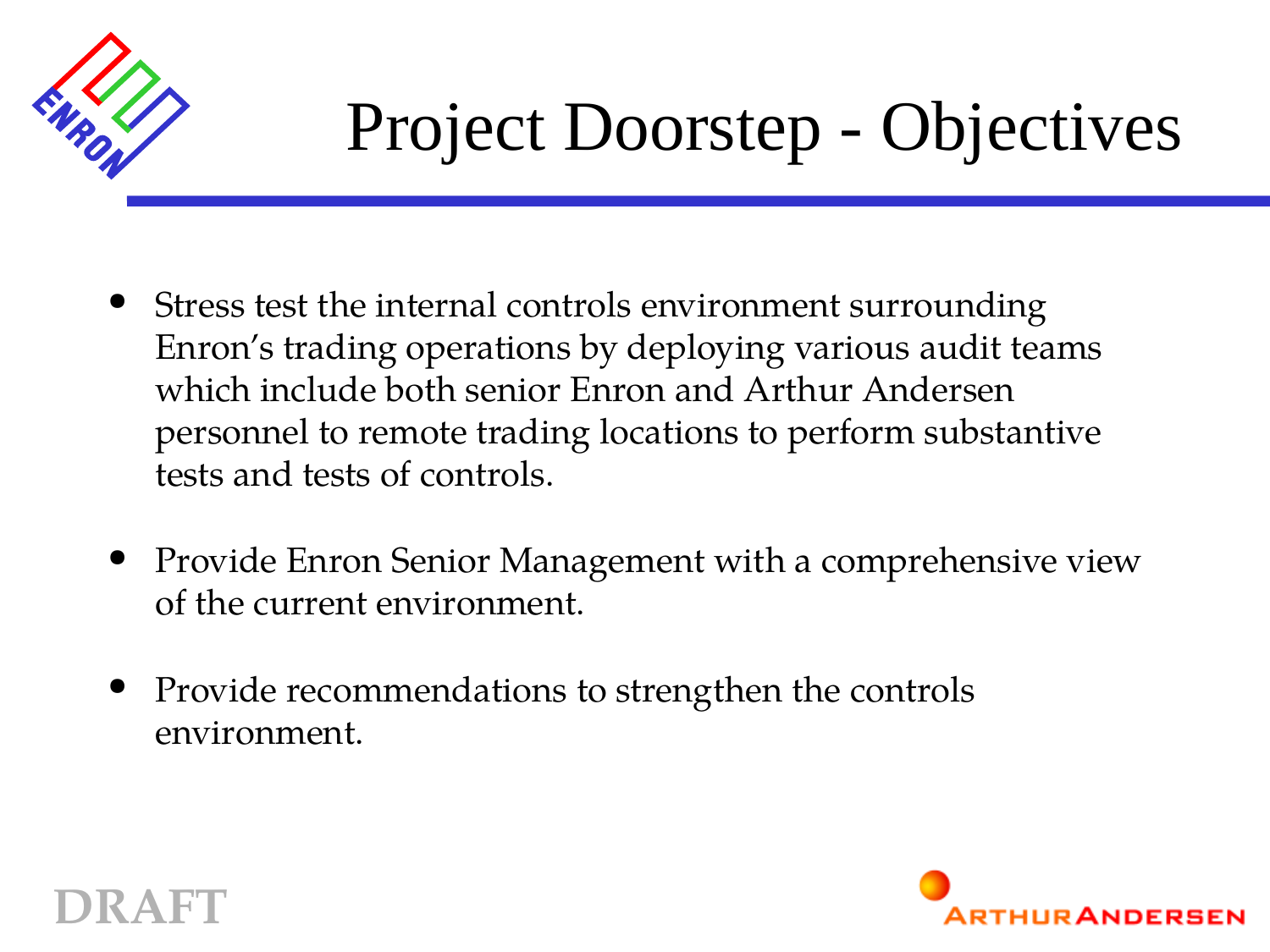

Project Doorstep - Objectives

# Stress test the internal controls environment surrounding Enron’s trading operations by deploying various audit teams which include both senior Enron and Arthur Andersen personnel to remote trading locations to perform substantive tests and tests of controls.
Provide Enron Senior Management with a comprehensive view of the current environment.
Provide recommendations to strengthen the controls environment.